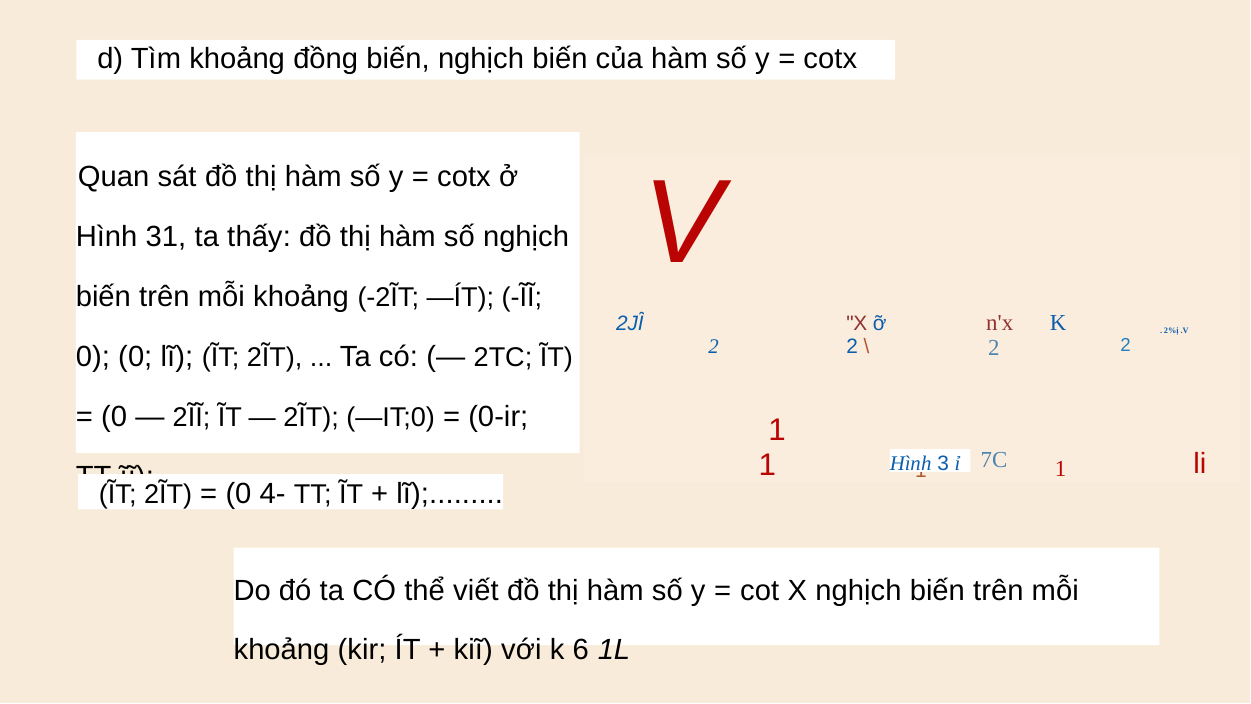

d) Tìm khoảng đồng biến, nghịch biến của hàm số y = cotx
Quan sát đồ thị hàm số y = cotx ở Hình 31, ta thấy: đồ thị hàm số nghịch biến trên mỗi khoảng (-2ĩt; —ít); (-ĩĩ; 0); (0; lĩ); (ĩt; 2ĩt), ... Ta có: (— 2tc; ĩt) = (0 — 2ĩĩ; ĩt — 2ĩt); (—it;0) = (0-ir; TT-ĩĩ);
|  | V |  |  |  |  |  |  |  |
| --- | --- | --- | --- | --- | --- | --- | --- | --- |
| 2jĩ |  |  | "X ỡ |  | n'x | K |  | . 2%ị .V |
|  | 2 |  | 2 \ |  | 2 |  | 2 |  |
|  |  | 1 |  |  |  |  |  |  |
|  |  | 1 | 1 |  | 7C | 1 |  | li |
Hình 3 ỉ
(ĩt; 2ĩt) = (0 4- tt; ĩt + lĩ);.........
Do đó ta CÓ thể viết đồ thị hàm số y = cot X nghịch biến trên mỗi khoảng (kir; ÍT + kiĩ) với k 6 1L